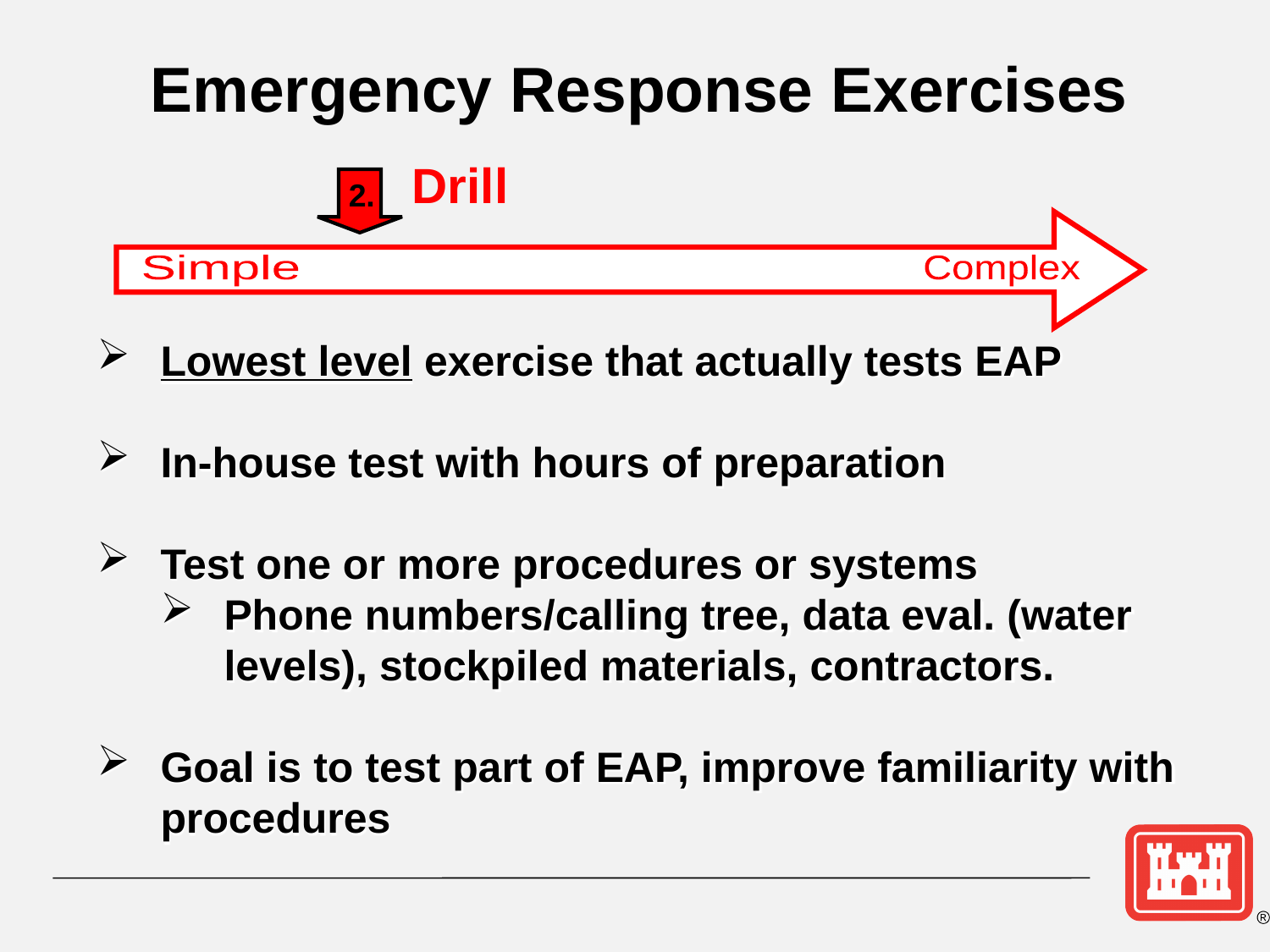

Emergency Response Exercises
Drill

2.

Simple
Complex
Lowest level exercise that actually tests EAP

In-house test with hours of preparation

Test one or more procedures or systems
Phone numbers/calling tree, data eval. (water levels), stockpiled materials, contractors.

Goal is to test part of EAP, improve familiarity with procedures